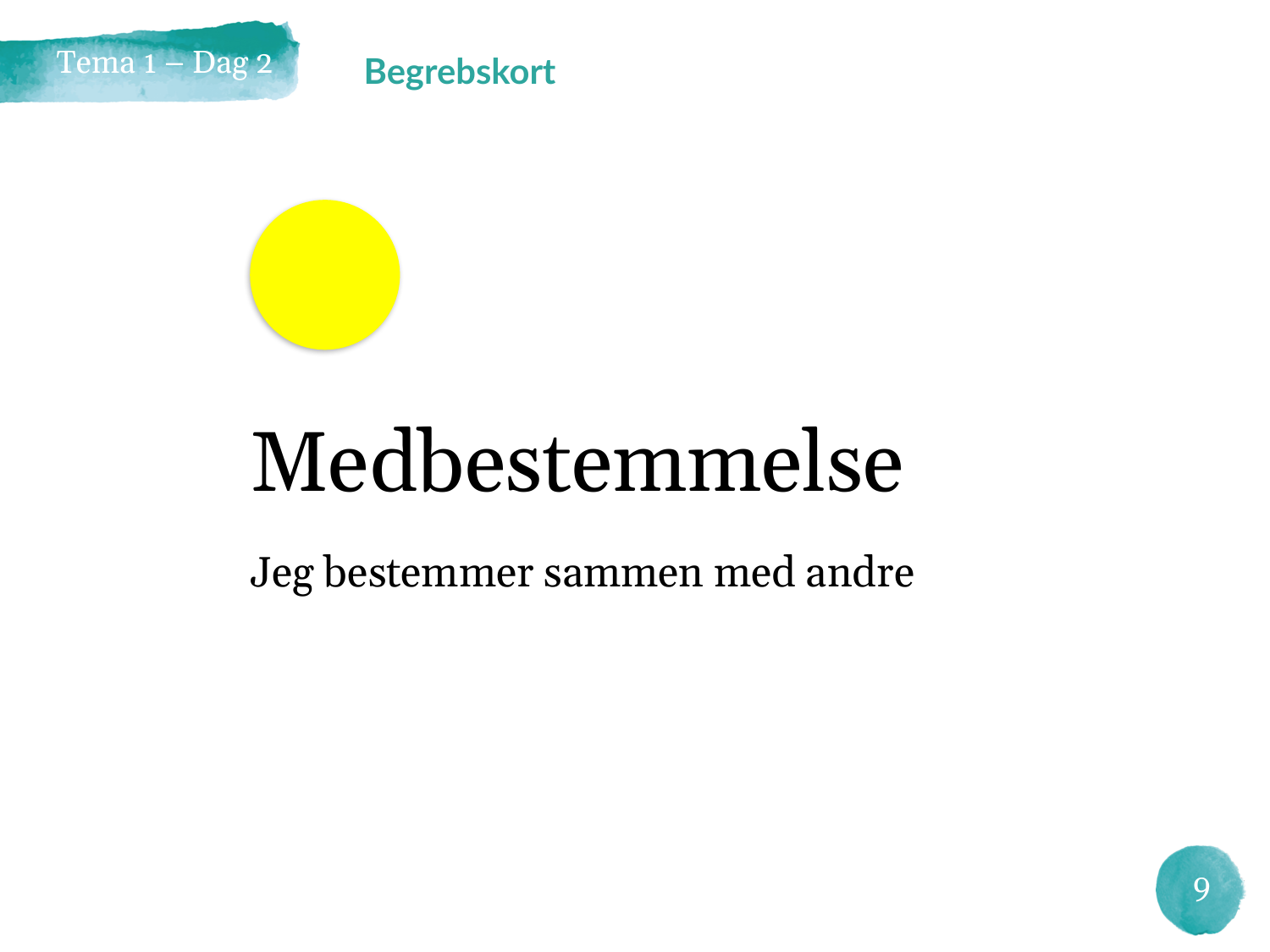

Begrebskort

Tema 1 – Dag 2

Medbestemmelse
Jeg bestemmer sammen med andre

9